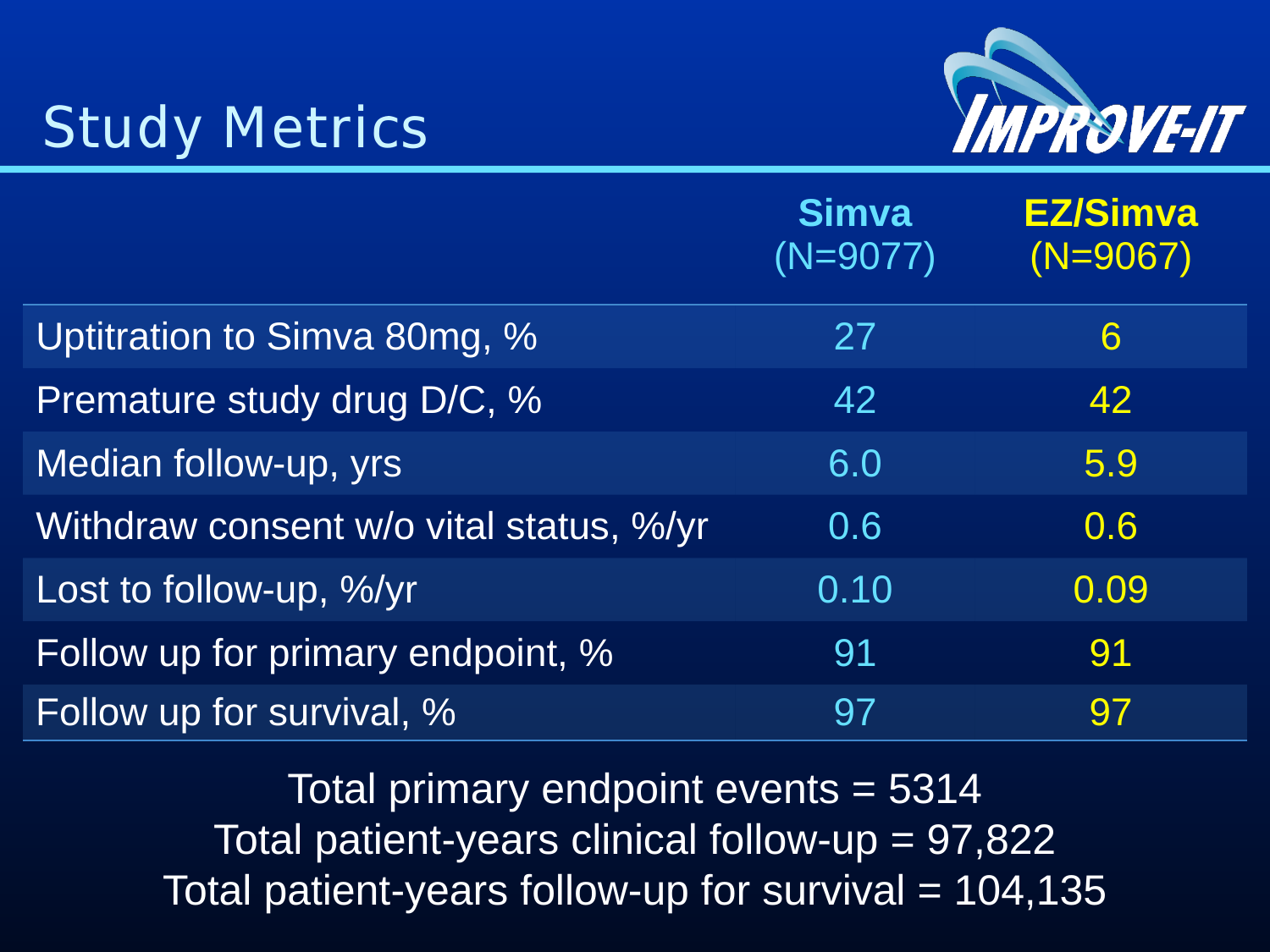

# Study Metrics
|  | Simva (N=9077) | EZ/Simva (N=9067) |
| --- | --- | --- |
| Uptitration to Simva 80mg, % | 27 | 6 |
| Premature study drug D/C, % | 42 | 42 |
| Median follow-up, yrs | 6.0 | 5.9 |
| Withdraw consent w/o vital status, %/yr | 0.6 | 0.6 |
| Lost to follow-up, %/yr | 0.10 | 0.09 |
| Follow up for primary endpoint, % | 91 | 91 |
| Follow up for survival, % | 97 | 97 |
Total primary endpoint events = 5314
Total patient-years clinical follow-up = 97,822
Total patient-years follow-up for survival = 104,135